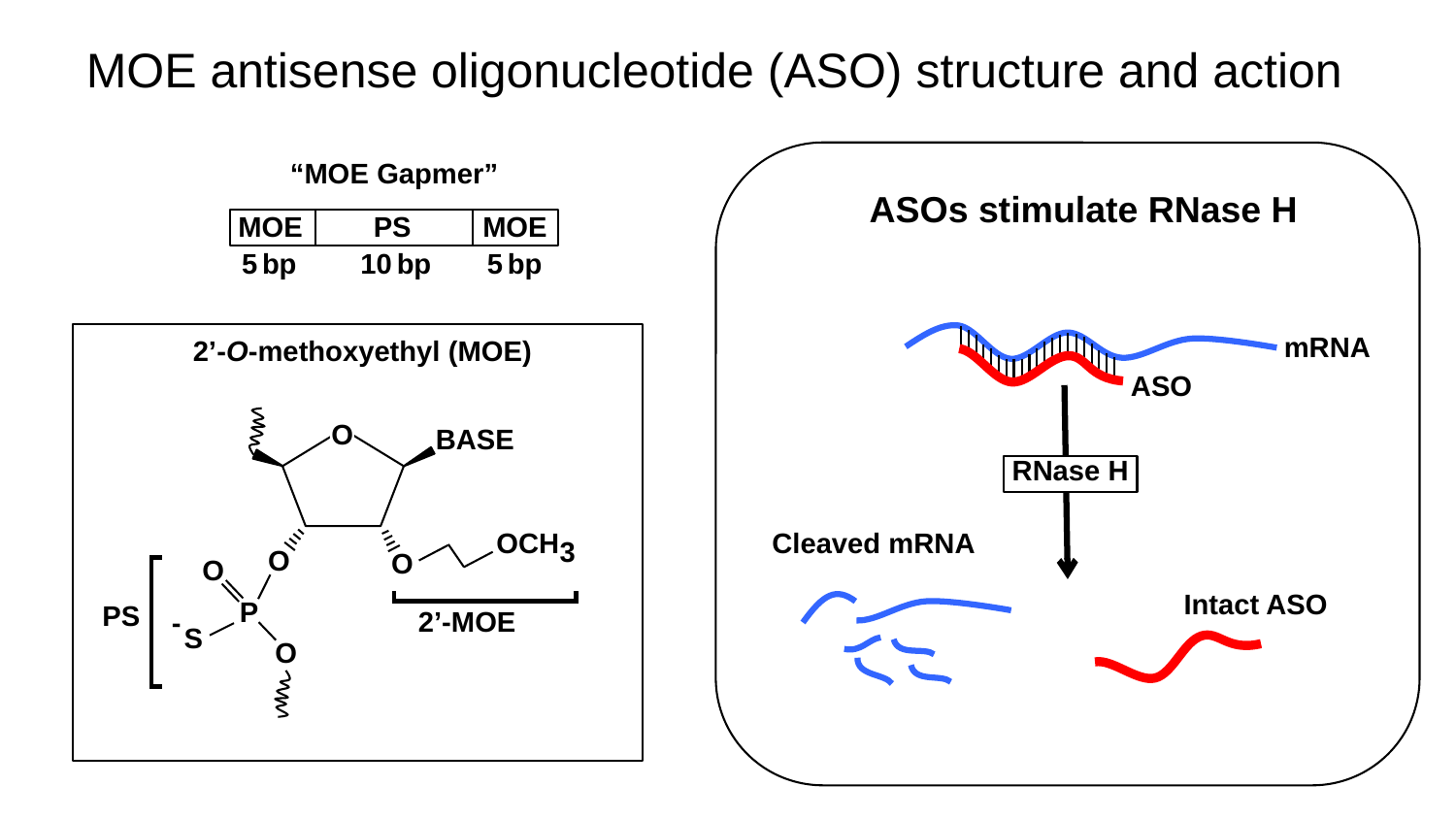

MOE antisense oligonucleotide (ASO) structure and action

“MOE Gapmer”
ASOs stimulate RNase H
PS
MOE
MOE

5 bp        10 bp       5 bp
mRNA

2’-O-methoxyethyl (MOE)

ASO

O
BASE

OCH
3
O
O
O
P
PS
2’-MOE
-
S
O

RNase H

Cleaved mRNA
Intact ASO